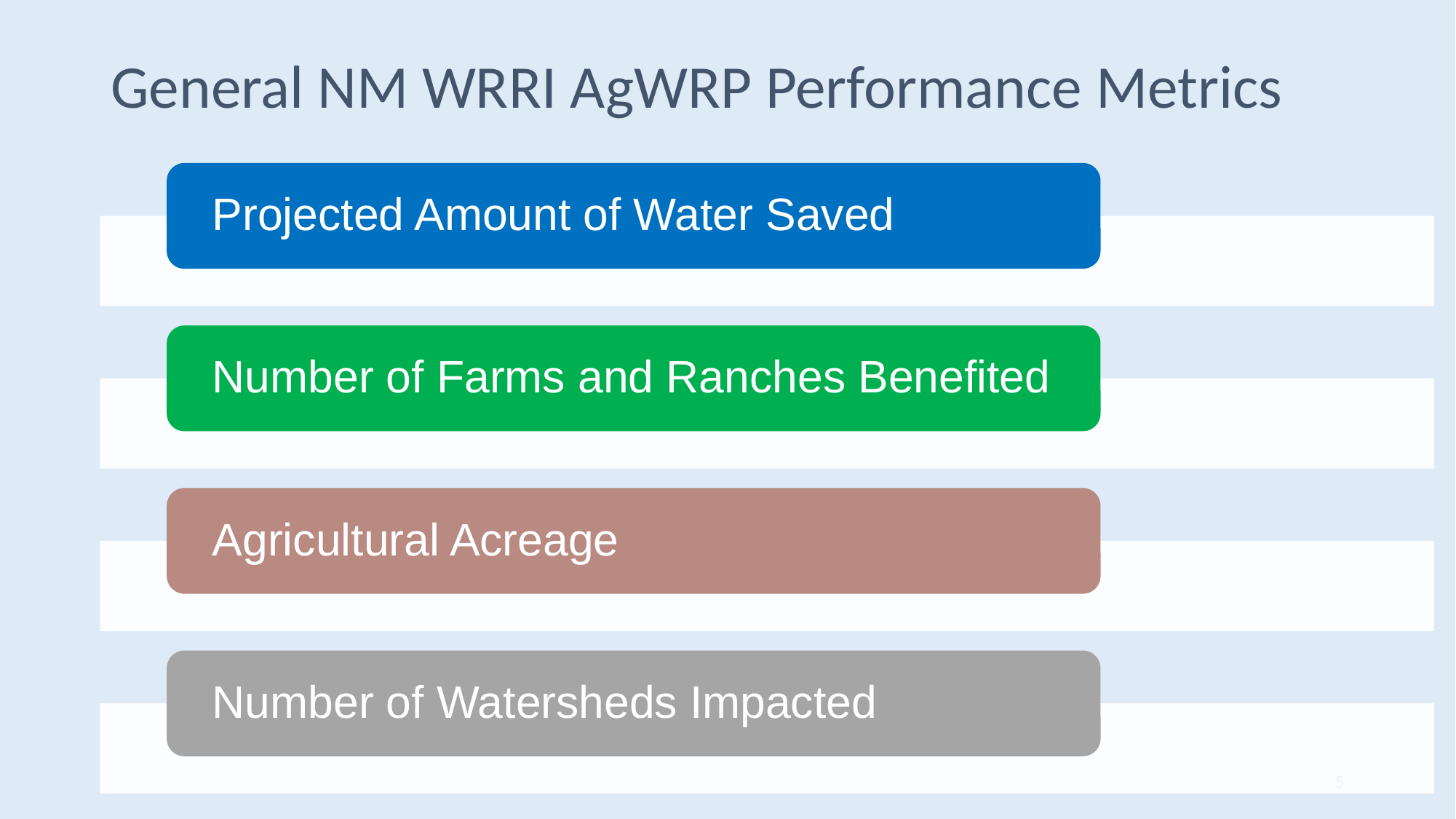

# General NM WRRI AgWRP Performance Metrics
Projected Amount of Water Saved
Number of Farms and Ranches Benefited
Agricultural Acreage
Number of Watersheds Impacted
5